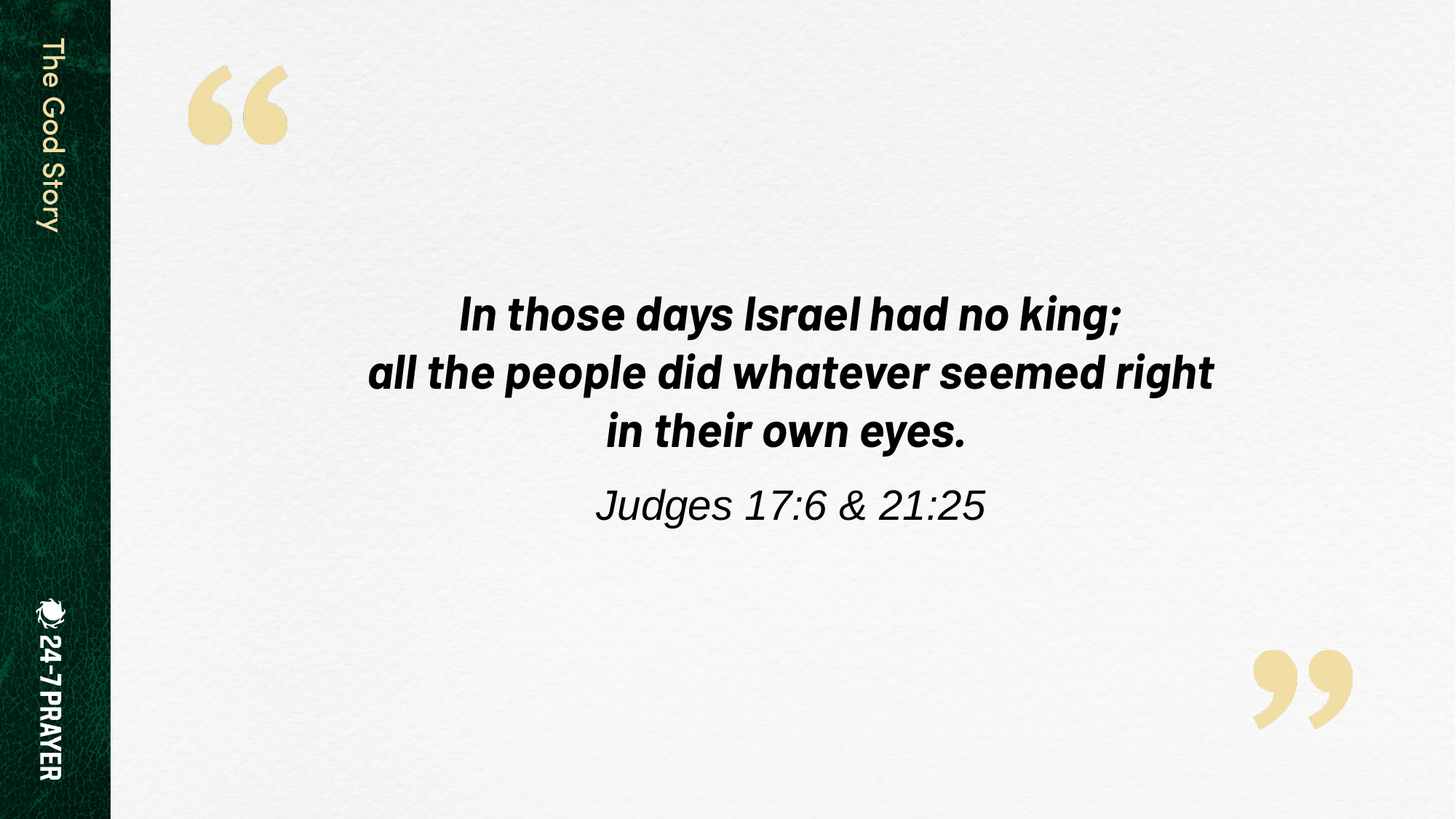

In those days Israel had no king;
all the people did whatever seemed right in their own eyes.
Judges 17:6 & 21:25